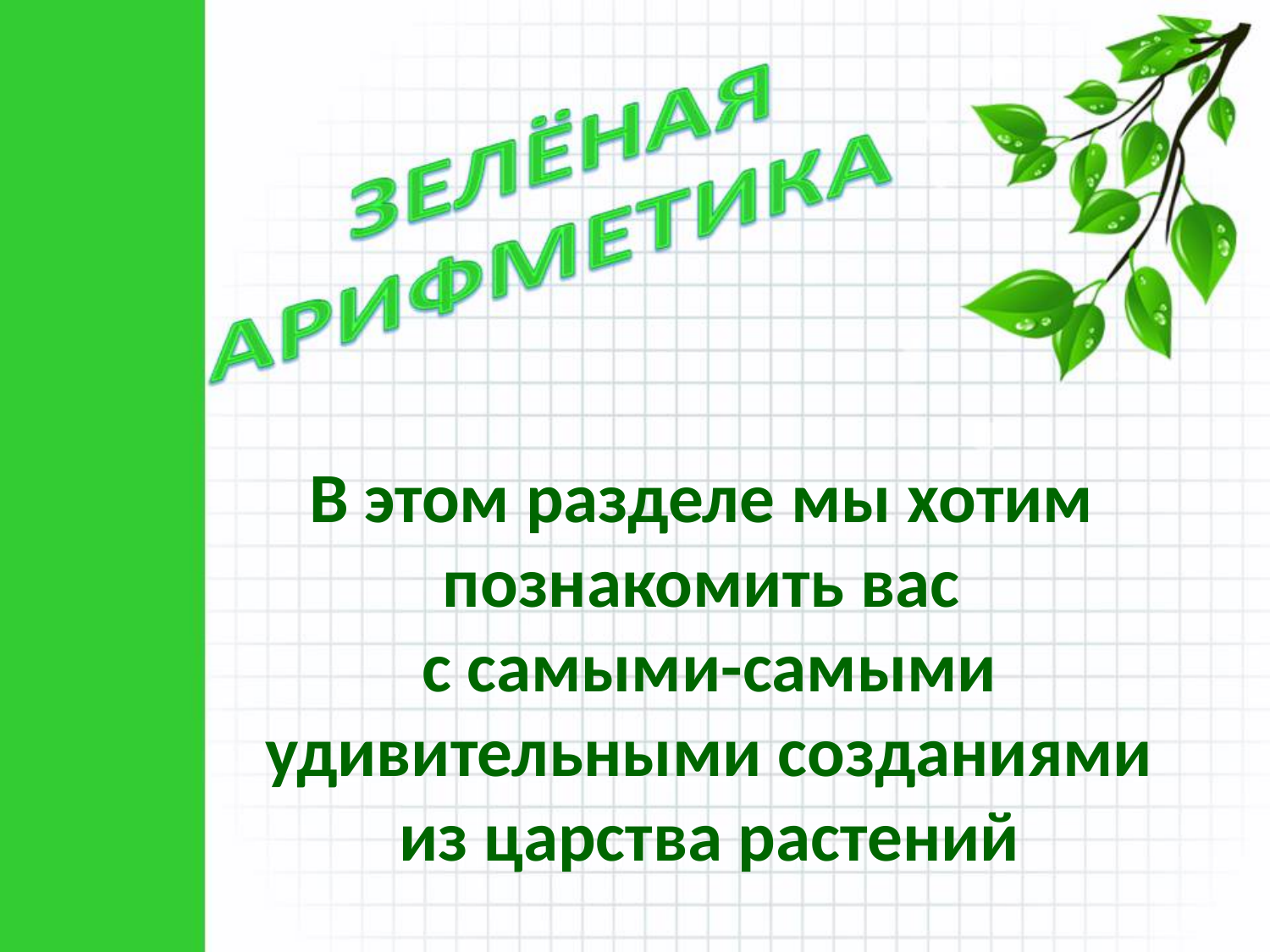

В этом разделе мы хотим
познакомить вас
с самыми-самыми удивительными созданиями из царства растений